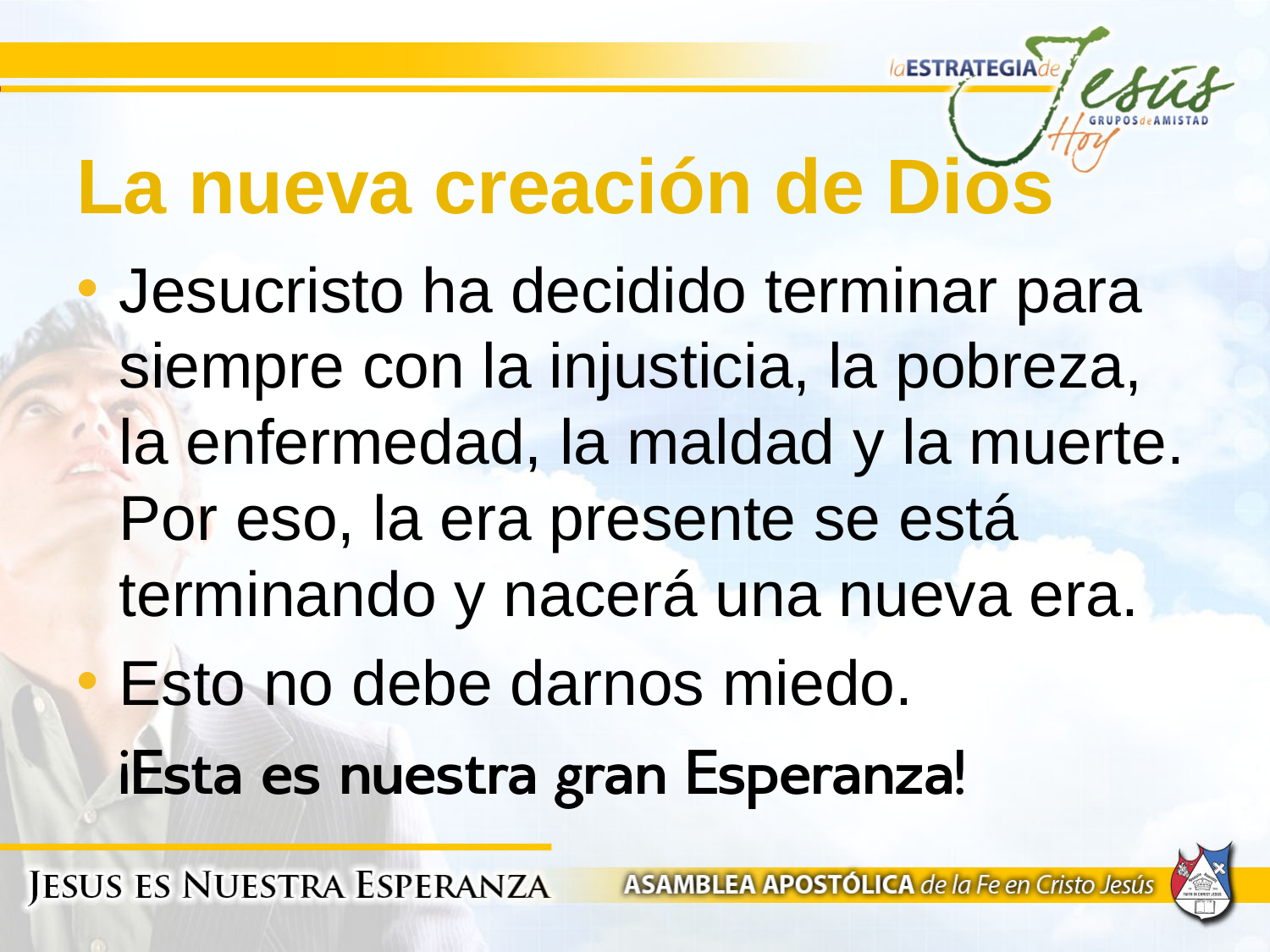

# La nueva creación de Dios
Jesucristo ha decidido terminar para siempre con la injusticia, la pobreza, la enfermedad, la maldad y la muerte. Por eso, la era presente se está terminando y nacerá una nueva era.
Esto no debe darnos miedo.
  ¡Esta es nuestra gran Esperanza!